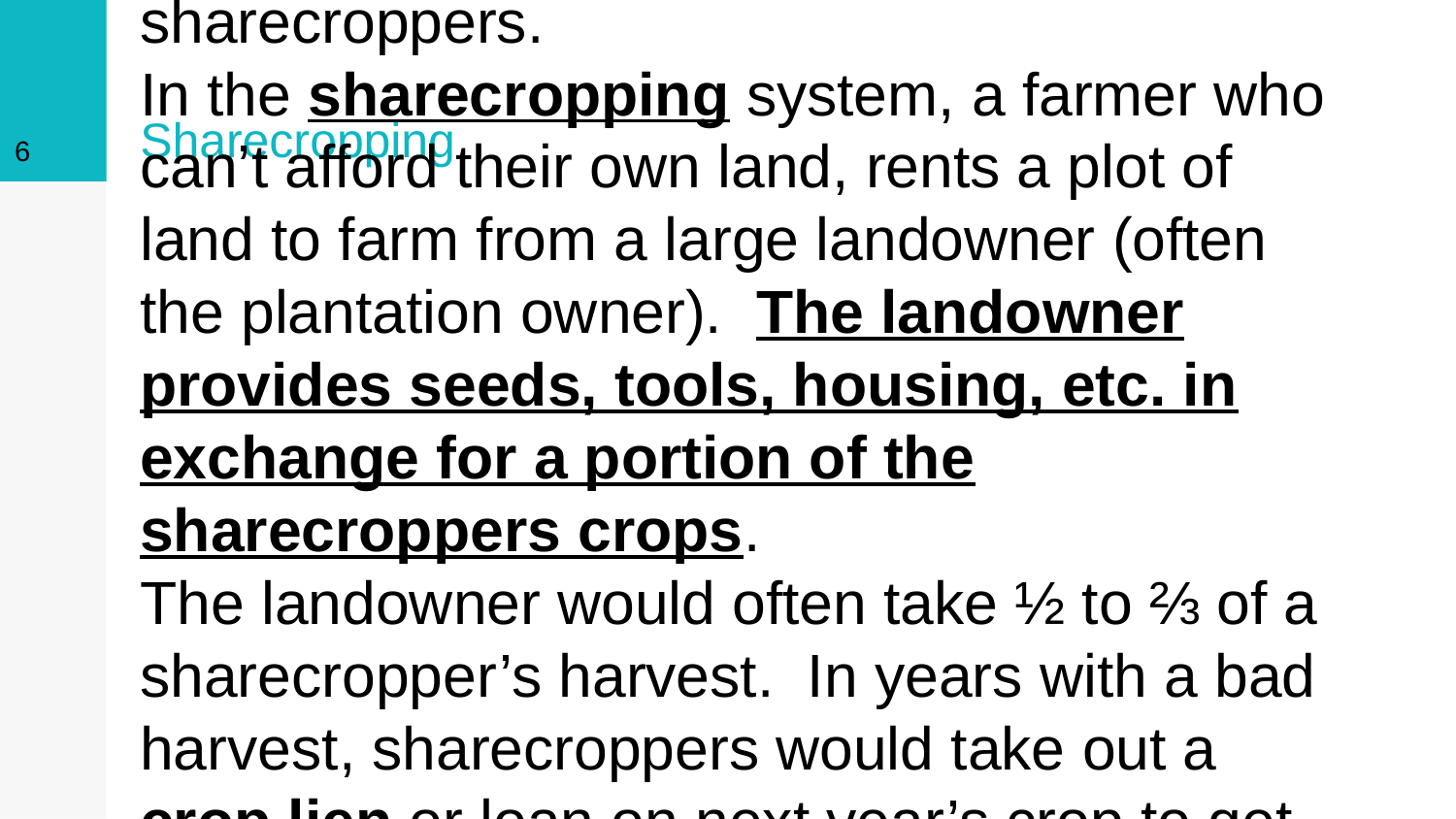

6
# Sharecropping
The Bureau helped Freedmen who had no land, set up contracts to become sharecroppers.
In the sharecropping system, a farmer who can’t afford their own land, rents a plot of land to farm from a large landowner (often the plantation owner).  The landowner provides seeds, tools, housing, etc. in exchange for a portion of the sharecroppers crops.
The landowner would often take ½ to ⅔ of a sharecropper’s harvest.  In years with a bad harvest, sharecroppers would take out a crop lien or loan on next year’s crop to get by.  This led to an endless cycle of debt and poverty for African Americans and poor whites.